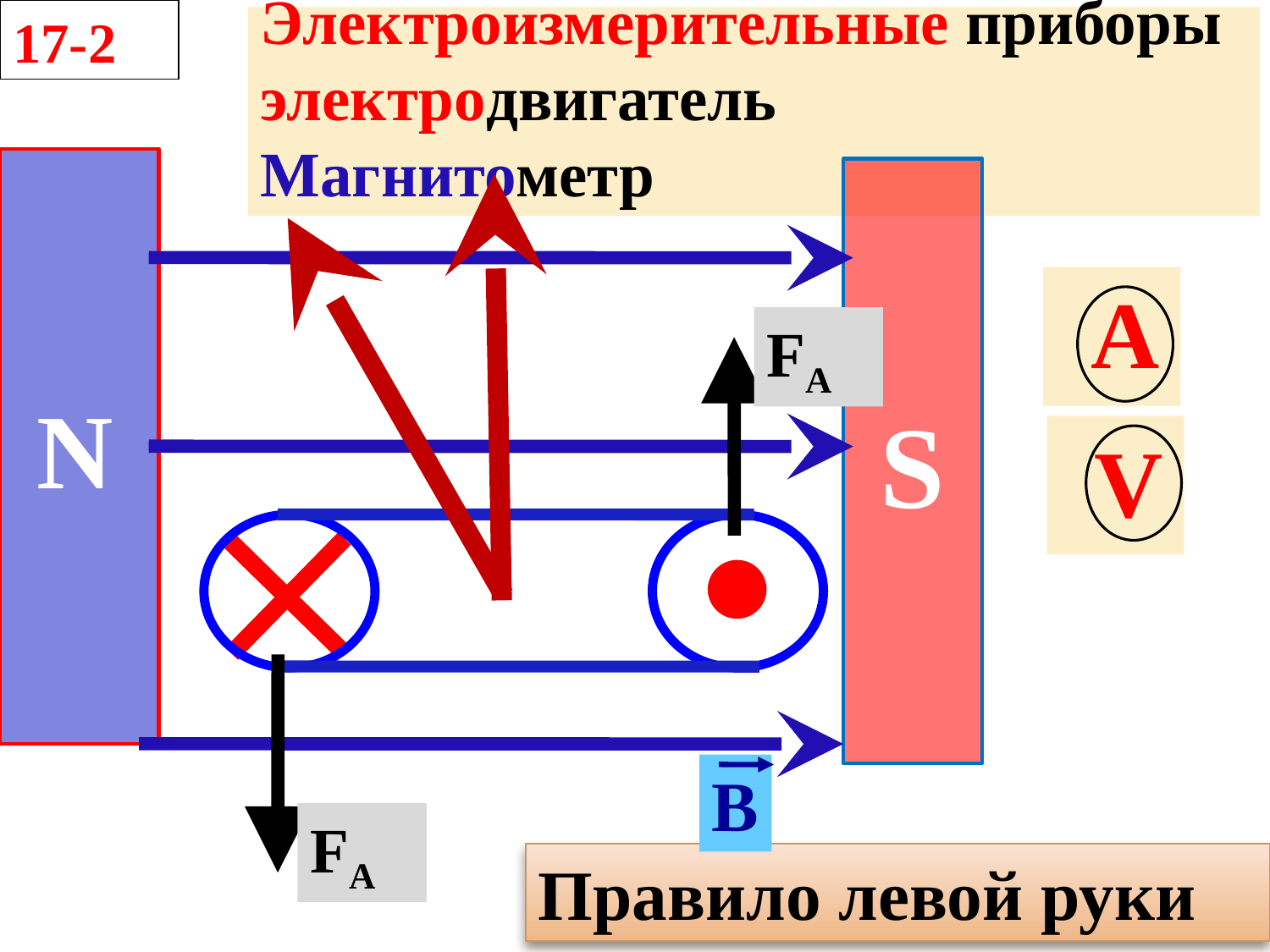

17-2
Электроизмерительные приборы
электродвигатель
Магнитометр
N
S
  А

FА
  V

B

FА
Правило левой руки